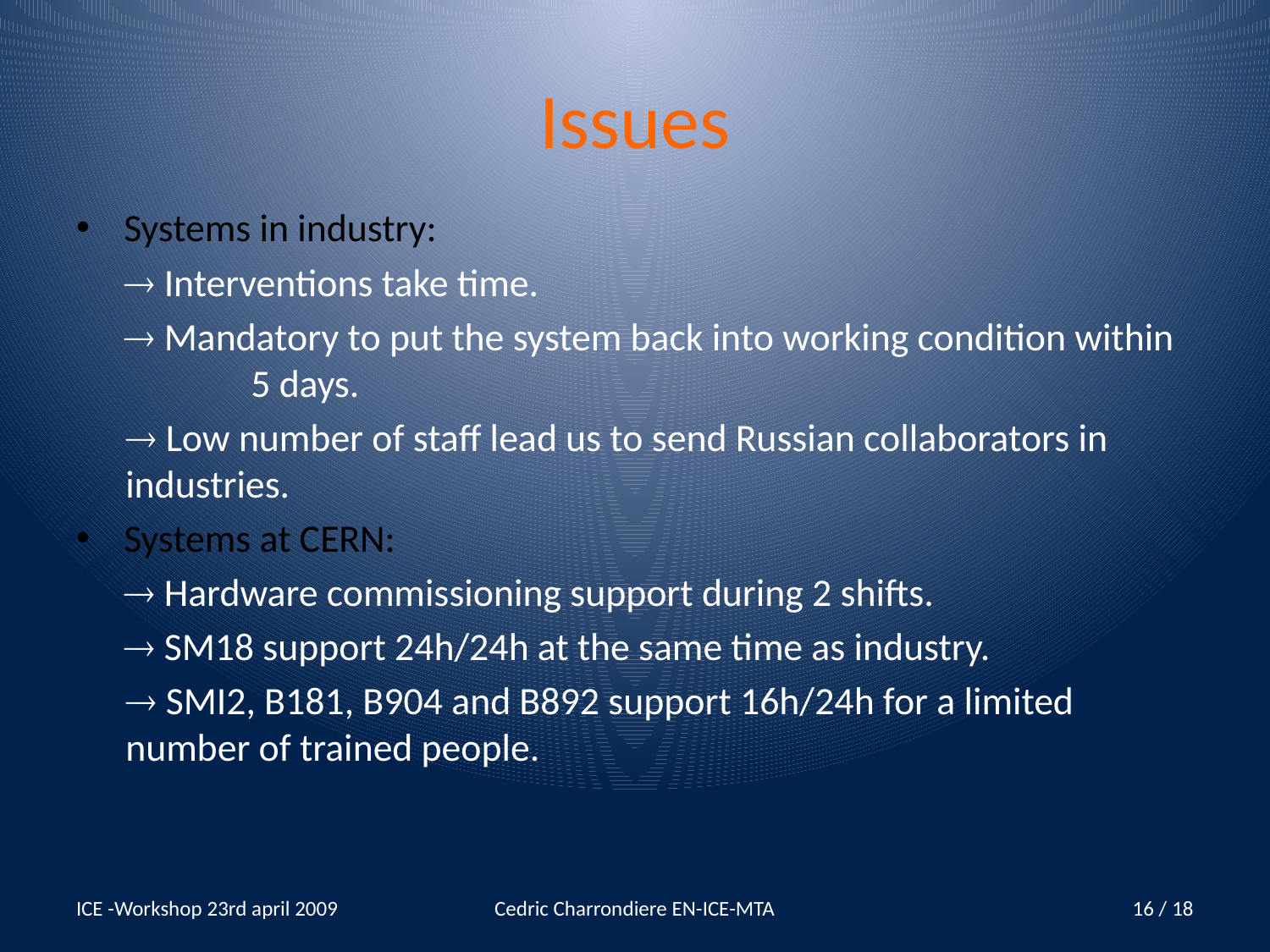

# Issues
Systems in industry:
	→ Interventions take time.
	→ Mandatory to put the system back into working condition within 	5 days.
	→ Low number of staff lead us to send Russian collaborators in 	industries.
Systems at CERN:
	→ Hardware commissioning support during 2 shifts.
	→ SM18 support 24h/24h at the same time as industry.
	→ SMI2, B181, B904 and B892 support 16h/24h for a limited 	number of trained people.
ICE -Workshop 23rd april 2009
Cedric Charrondiere EN-ICE-MTA
16 / 18